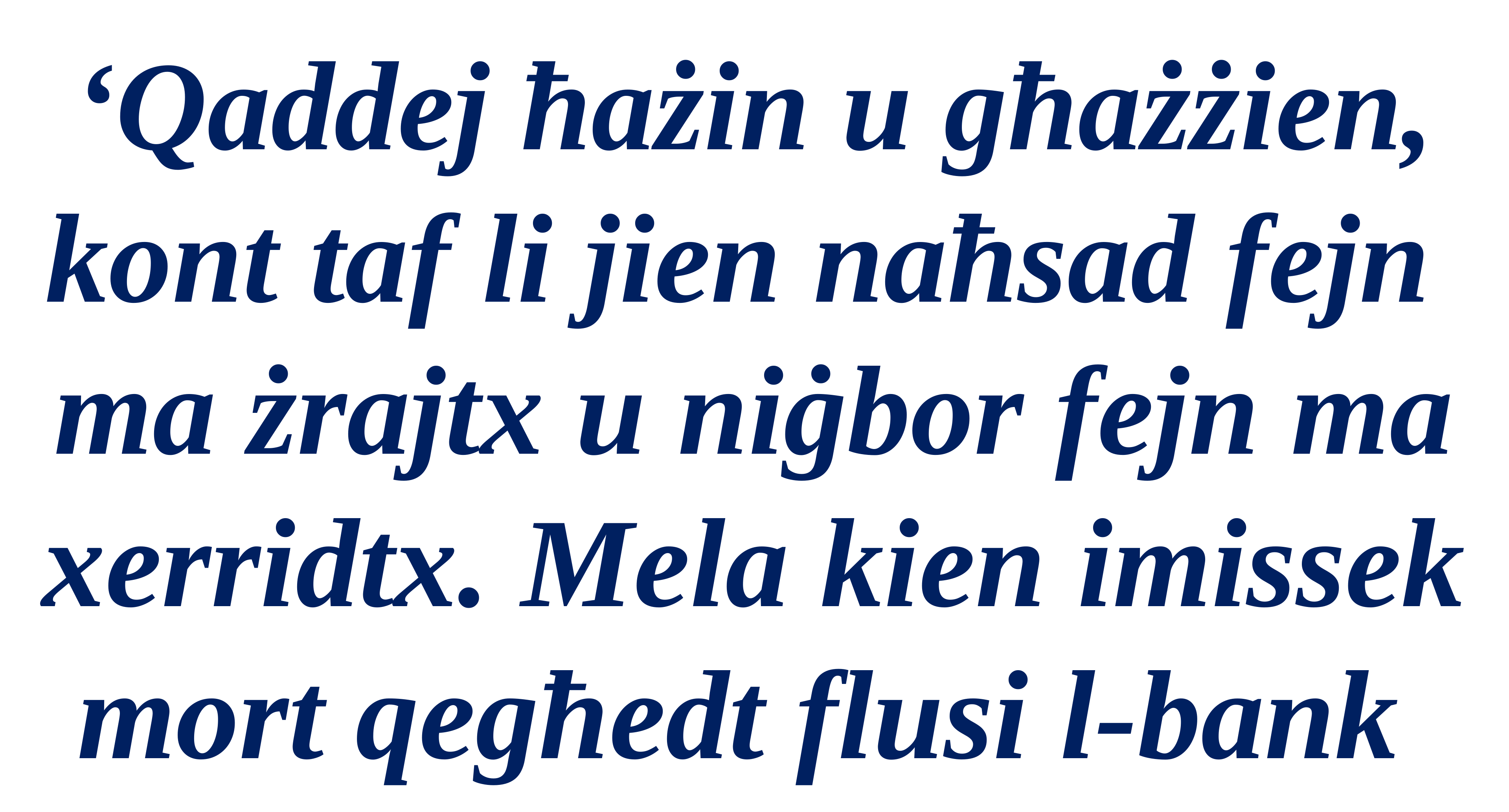

‘Qaddej ħażin u għażżien, kont taf li jien naħsad fejn
ma żrajtx u niġbor fejn ma xerridtx. Mela kien imissek mort qegħedt flusi l-bank